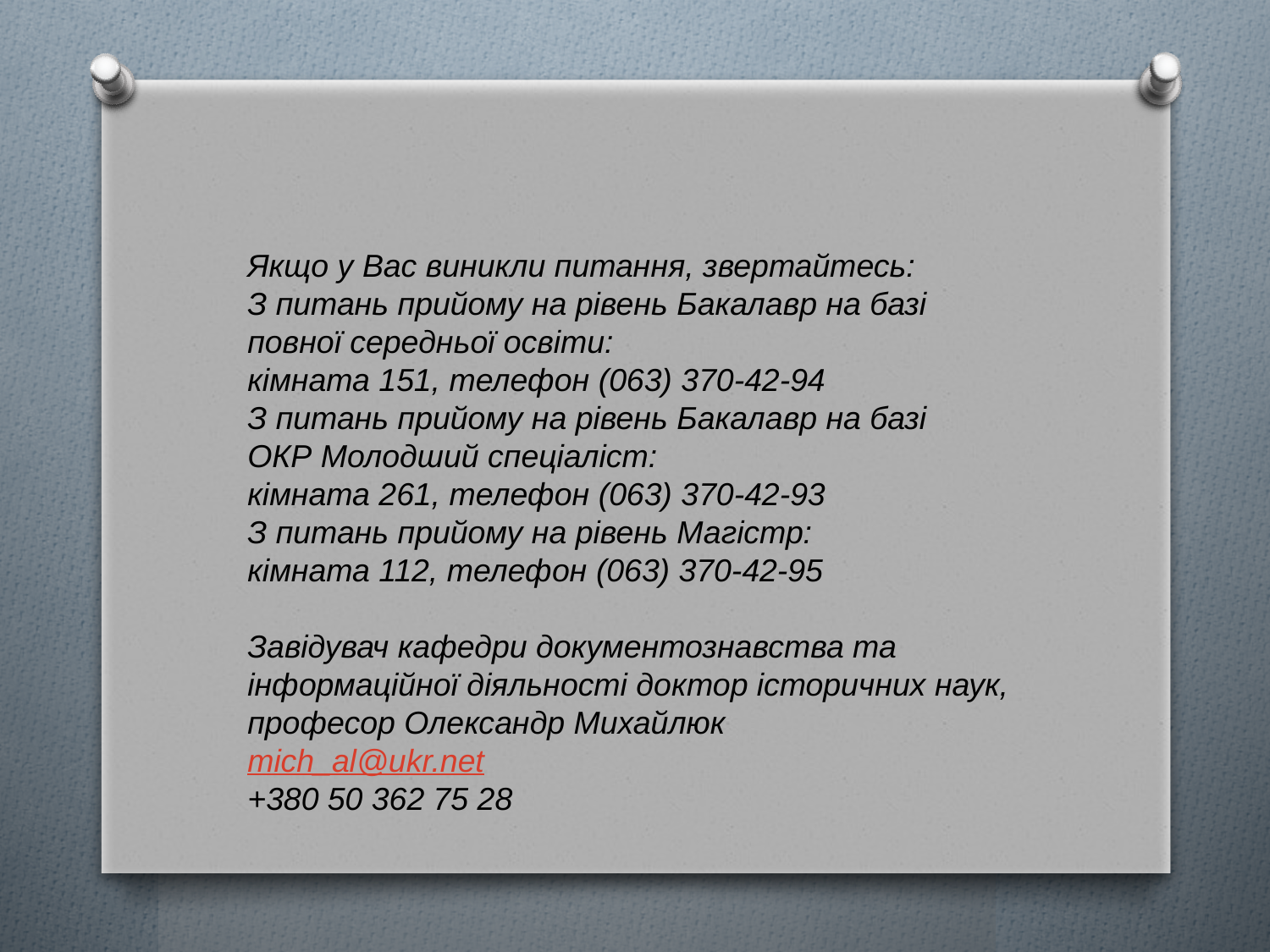

Якщо у Вас виникли питання, звертайтесь:
З питань прийому на рівень Бакалавр на базі повної середньої освіти:
кімната 151, телефон (063) 370-42-94
З питань прийому на рівень Бакалавр на базі ОКР Молодший спеціаліст:
кімната 261, телефон (063) 370-42-93
З питань прийому на рівень Магістр:
кімната 112, телефон (063) 370-42-95

Завідувач кафедри документознавства та інформаційної діяльності доктор історичних наук, професор Олександр Михайлюк
mich_al@ukr.net
+380 50 362 75 28